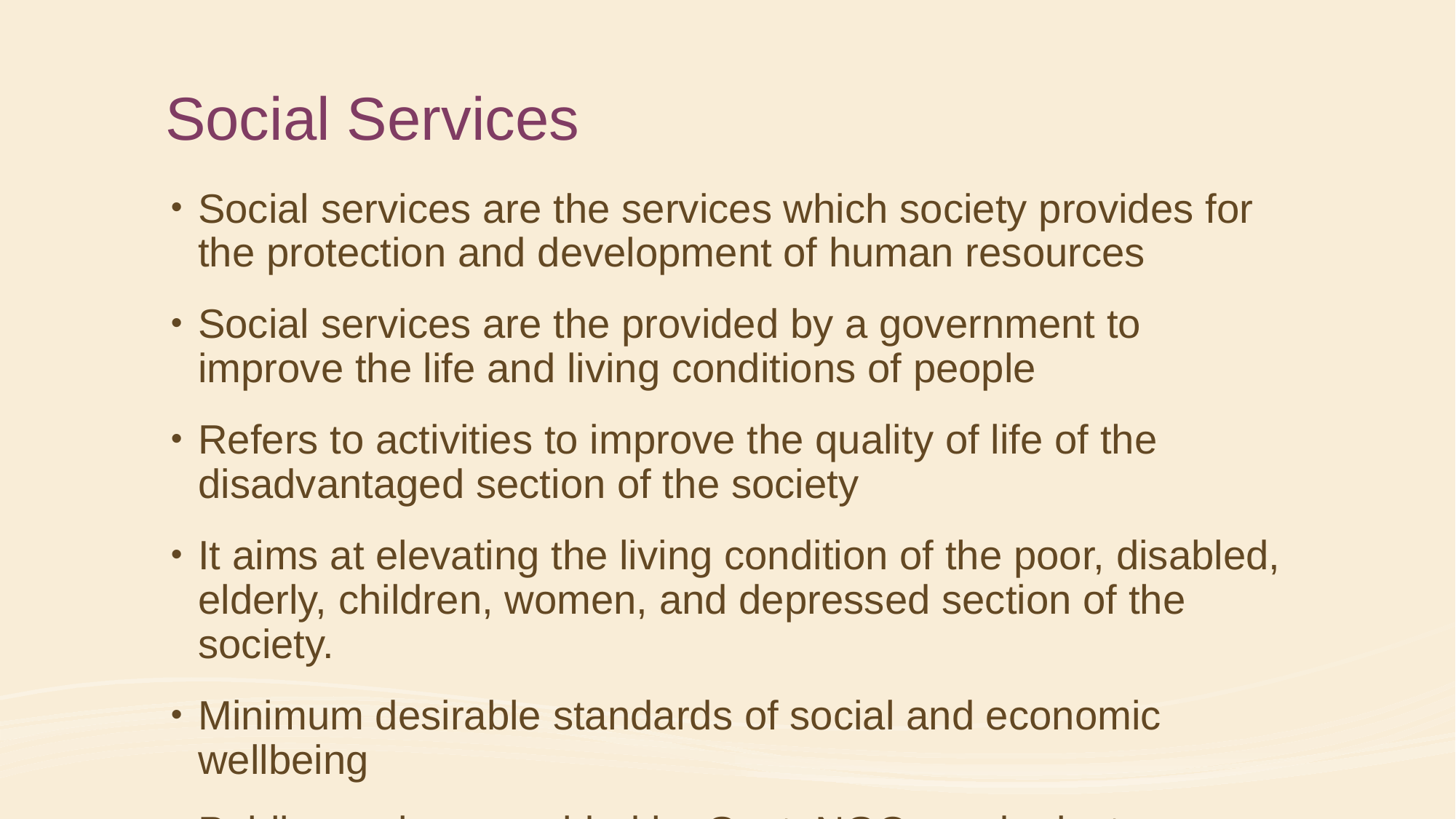

# Social Services
Social services are the services which society provides for the protection and development of human resources
Social services are the provided by a government to improve the life and living conditions of people
Refers to activities to improve the quality of life of the disadvantaged section of the society
It aims at elevating the living condition of the poor, disabled, elderly, children, women, and depressed section of the society.
Minimum desirable standards of social and economic wellbeing
Public services provided by Govt, NGOs and private organisations